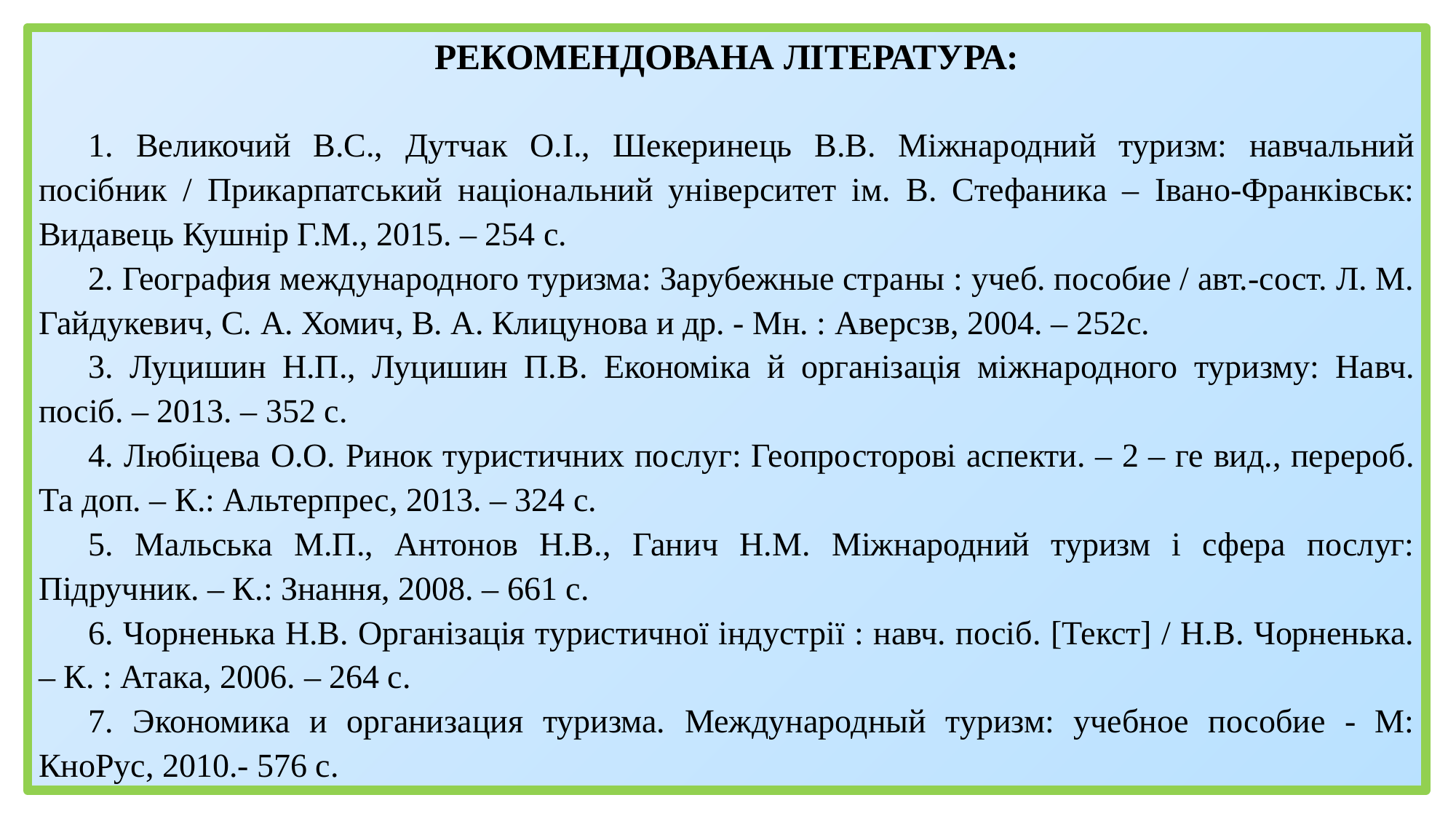

РЕКОМЕНДОВАНА ЛІТЕРАТУРА:

1. Великочий В.С., Дутчак О.І., Шекеринець В.В. Міжнародний туризм: навчальний посібник / Прикарпатський національний університет ім. В. Стефаника – Івано-Франківськ: Видавець Кушнір Г.М., 2015. – 254 с.
2. География международного туризма: Зарубежные страны : учеб. пособие / авт.-сост. Л. М. Гайдукевич, С. А. Хомич, В. А. Клицунова и др. - Мн. : Аверсзв, 2004. – 252с.
3. Луцишин Н.П., Луцишин П.В. Економіка й організація міжнародного туризму: Навч. посіб. – 2013. – 352 с.
4. Любіцева О.О. Ринок туристичних послуг: Геопросторові аспекти. – 2 – ге вид., перероб. Та доп. – К.: Альтерпрес, 2013. – 324 с.
5. Мальська М.П., Антонов Н.В., Ганич Н.М. Міжнародний туризм і сфера послуг: Підручник. – К.: Знання, 2008. – 661 с.
6. Чорненька Н.В. Організація туристичної індустрії : навч. посіб. [Текст] / Н.В. Чорненька. – К. : Атака, 2006. – 264 с.
7. Экономика и организация туризма. Международный туризм: учебное пособие - М: КноРус, 2010.- 576 с.